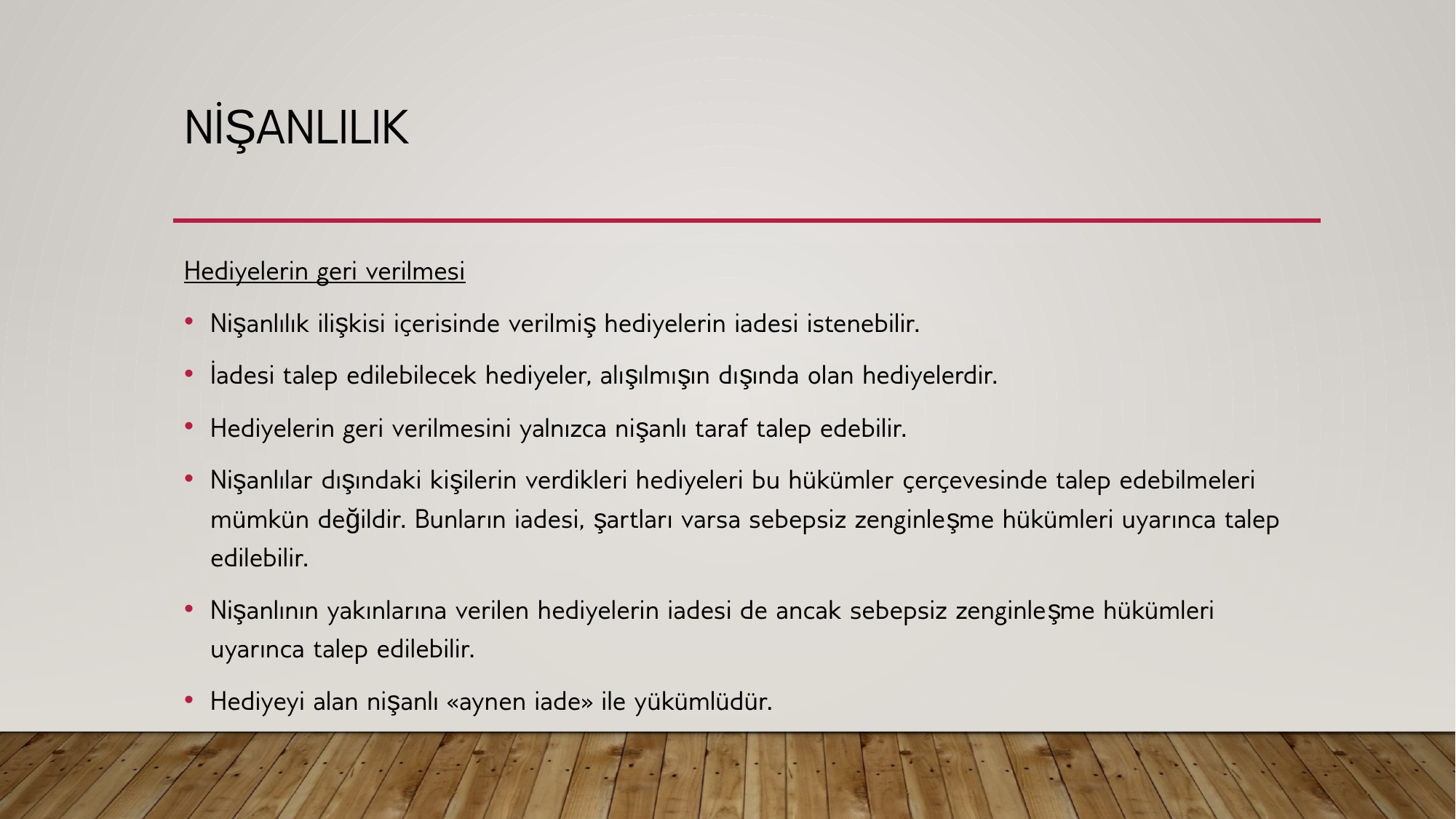

# NİŞANLILIK
Hediyelerin geri verilmesi
Nişanlılık ilişkisi içerisinde verilmiş hediyelerin iadesi istenebilir.
İadesi talep edilebilecek hediyeler, alışılmışın dışında olan hediyelerdir.
Hediyelerin geri verilmesini yalnızca nişanlı taraf talep edebilir.
Nişanlılar dışındaki kişilerin verdikleri hediyeleri bu hükümler çerçevesinde talep edebilmeleri mümkün değildir. Bunların iadesi, şartları varsa sebepsiz zenginleşme hükümleri uyarınca talep edilebilir.
Nişanlının yakınlarına verilen hediyelerin iadesi de ancak sebepsiz zenginleşme hükümleri uyarınca talep edilebilir.
Hediyeyi alan nişanlı «aynen iade» ile yükümlüdür.